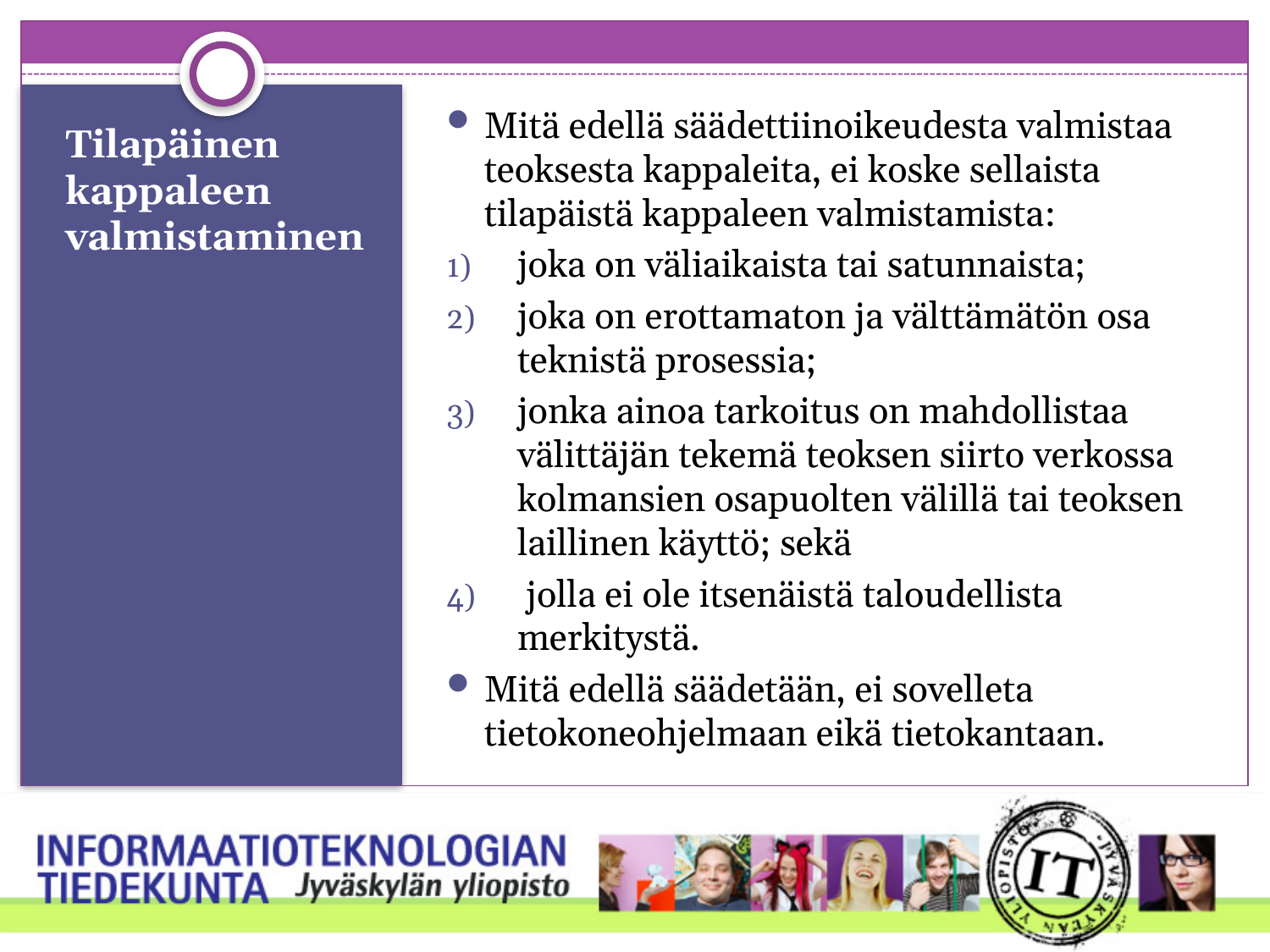

Mitä edellä säädettiinoikeudesta valmistaa teoksesta kappaleita, ei koske sellaista tilapäistä kappaleen valmistamista:
joka on väliaikaista tai satunnaista;
joka on erottamaton ja välttämätön osa teknistä prosessia;
jonka ainoa tarkoitus on mahdollistaa välittäjän tekemä teoksen siirto verkossa kolmansien osapuolten välillä tai teoksen laillinen käyttö; sekä
 jolla ei ole itsenäistä taloudellista merkitystä.
Mitä edellä säädetään, ei sovelleta tietokoneohjelmaan eikä tietokantaan.

# Tilapäinen kappaleen valmistaminen